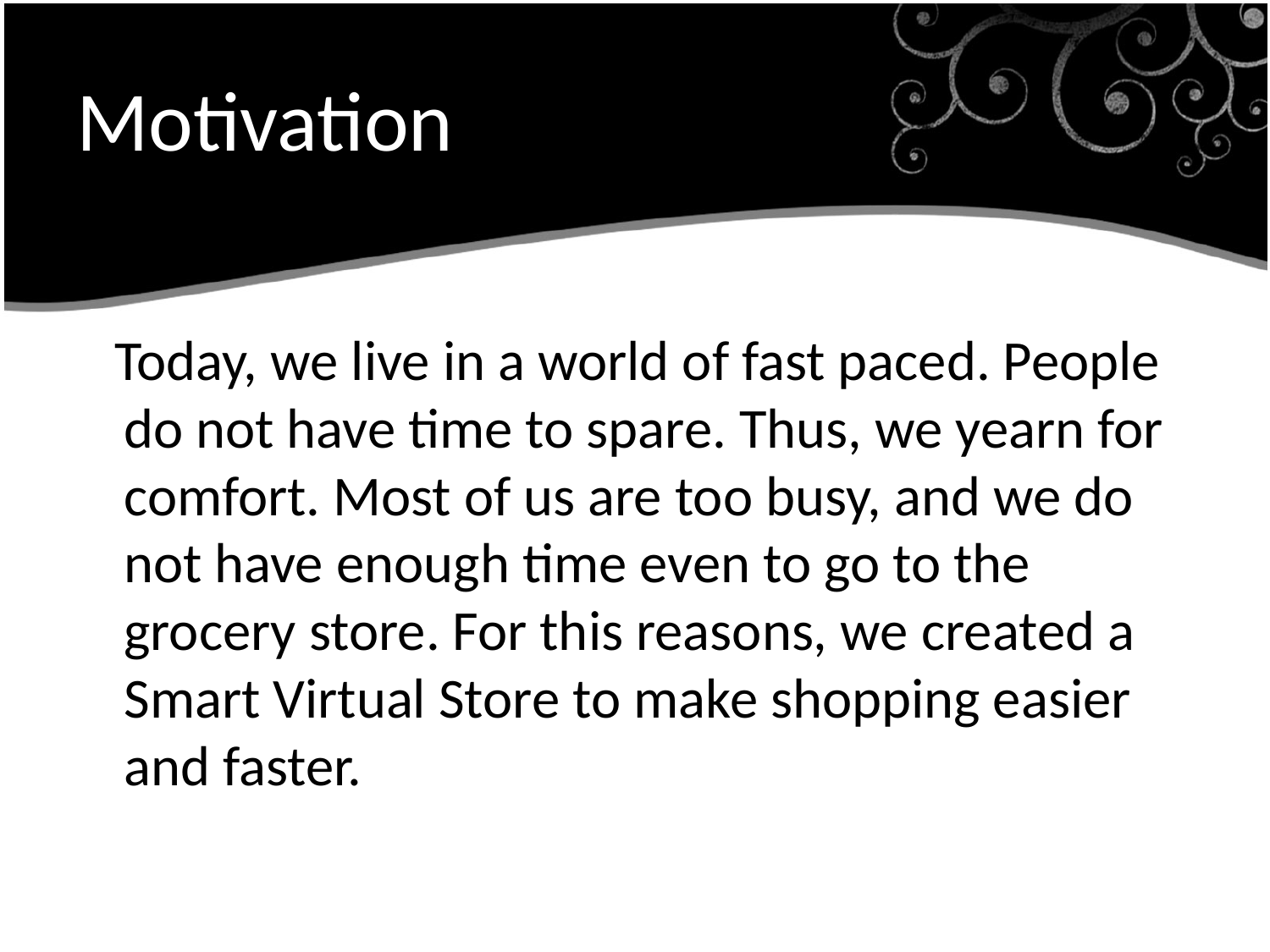

# Motivation
   Today, we live in a world of fast paced. People do not have time to spare. Thus, we yearn for comfort. Most of us are too busy, and we do not have enough time even to go to the grocery store. For this reasons, we created a Smart Virtual Store to make shopping easier and faster.